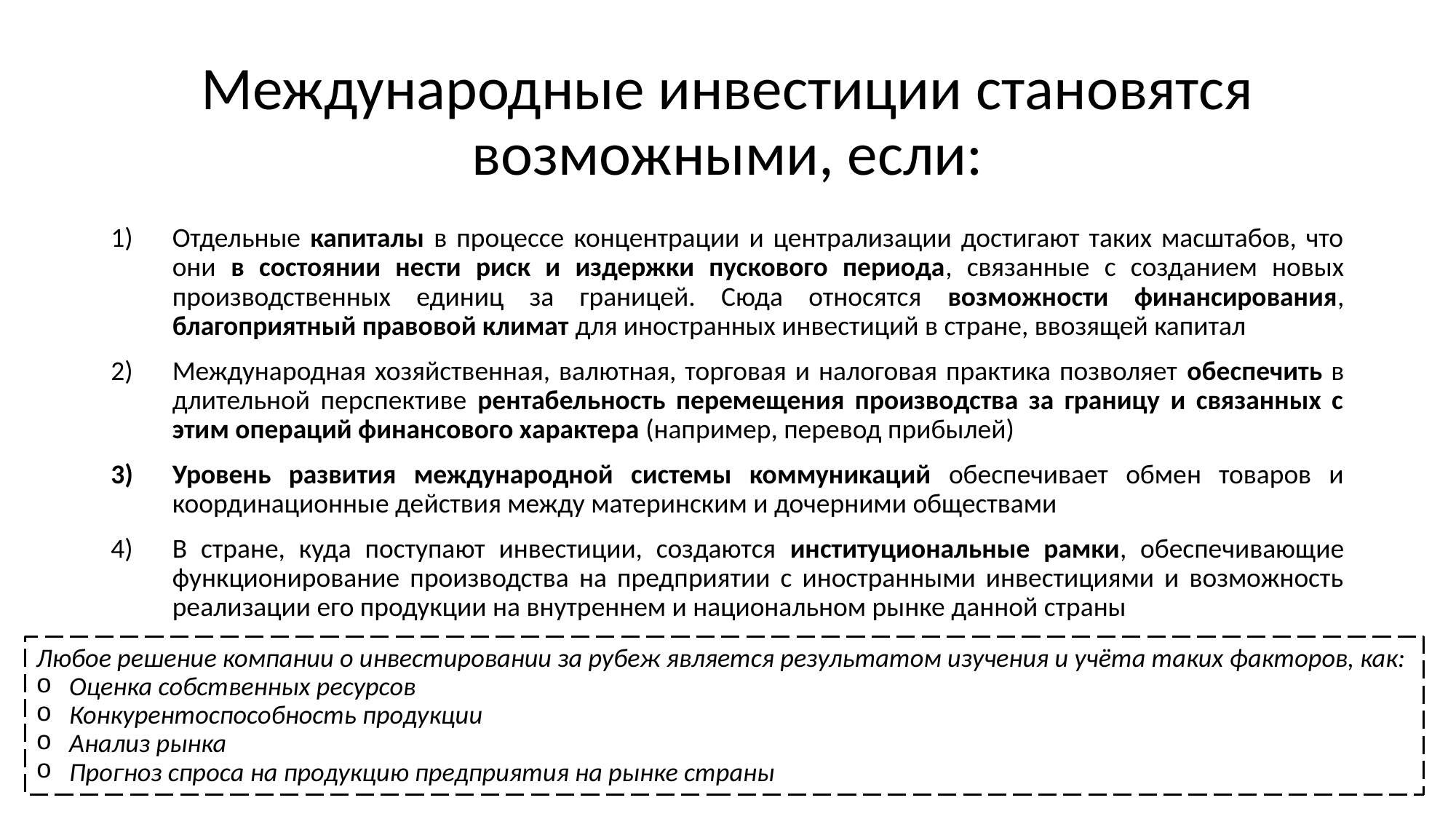

# Международные инвестиции становятся возможными, если:
Отдельные капиталы в процессе концентрации и централизации достигают таких масштабов, что они в состоянии нести риск и издержки пускового периода, связанные с созданием новых производственных единиц за границей. Сюда относятся возможности финансирования, благоприятный правовой климат для иностранных инвестиций в стране, ввозящей капитал
Международная хозяйственная, валютная, торговая и налоговая практика позволяет обеспечить в длительной перспективе рентабельность перемещения производства за границу и связанных с этим операций финансового характера (например, перевод прибылей)
Уровень развития международной системы коммуникаций обеспечивает обмен товаров и координационные действия между материнским и дочерними обществами
В стране, куда поступают инвестиции, создаются институциональные рамки, обеспечивающие функционирование производства на предприятии с иностранными инвестициями и возможность реализации его продукции на внутреннем и национальном рынке данной страны
Любое решение компании о инвестировании за рубеж является результатом изучения и учёта таких факторов, как:
Оценка собственных ресурсов
Конкурентоспособность продукции
Анализ рынка
Прогноз спроса на продукцию предприятия на рынке страны